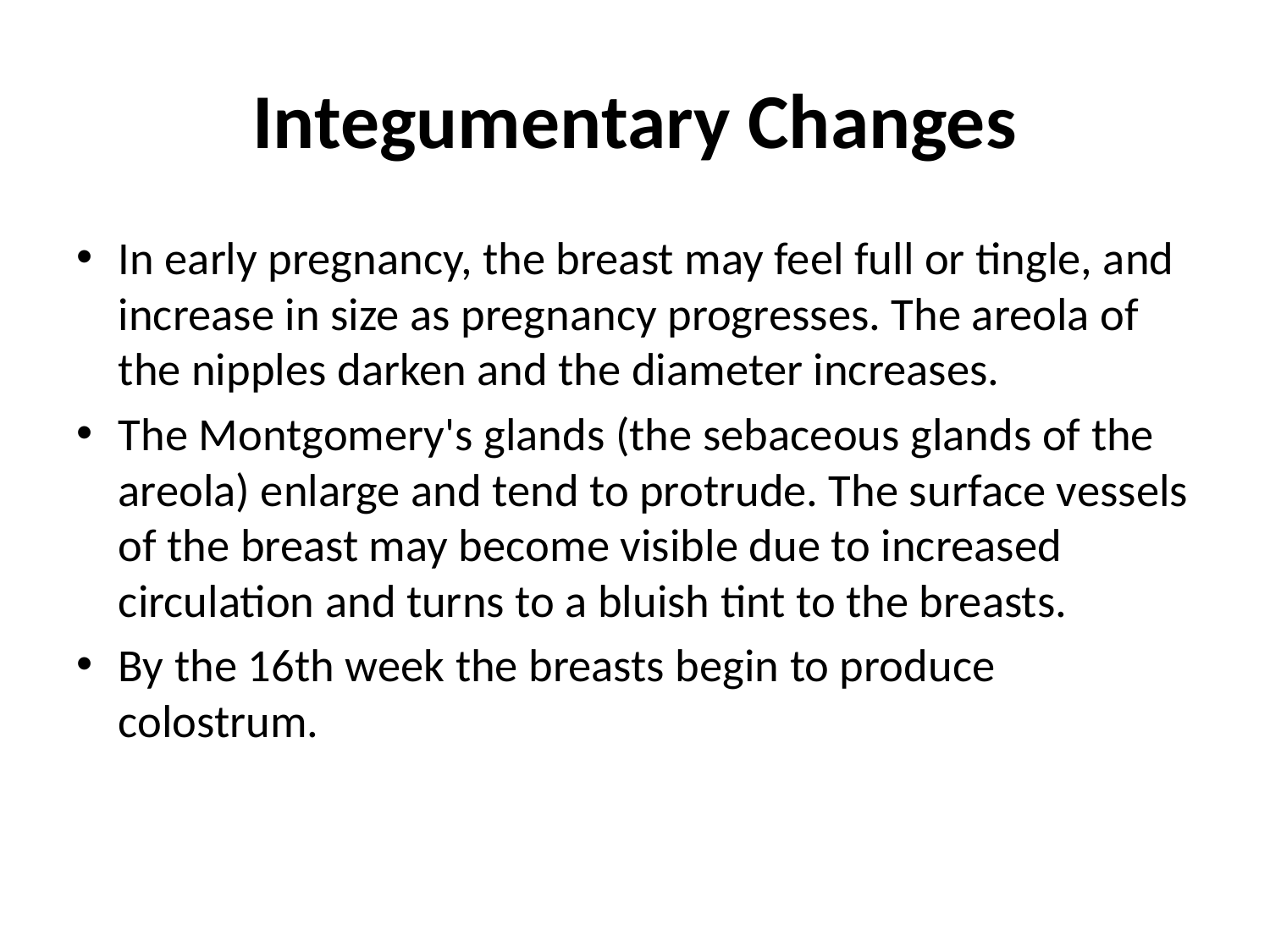

# Integumentary Changes
In early pregnancy, the breast may feel full or tingle, and increase in size as pregnancy progresses. The areola of the nipples darken and the diameter increases.
The Montgomery's glands (the sebaceous glands of the areola) enlarge and tend to protrude. The surface vessels of the breast may become visible due to increased circulation and turns to a bluish tint to the breasts.
By the 16th week the breasts begin to produce colostrum.